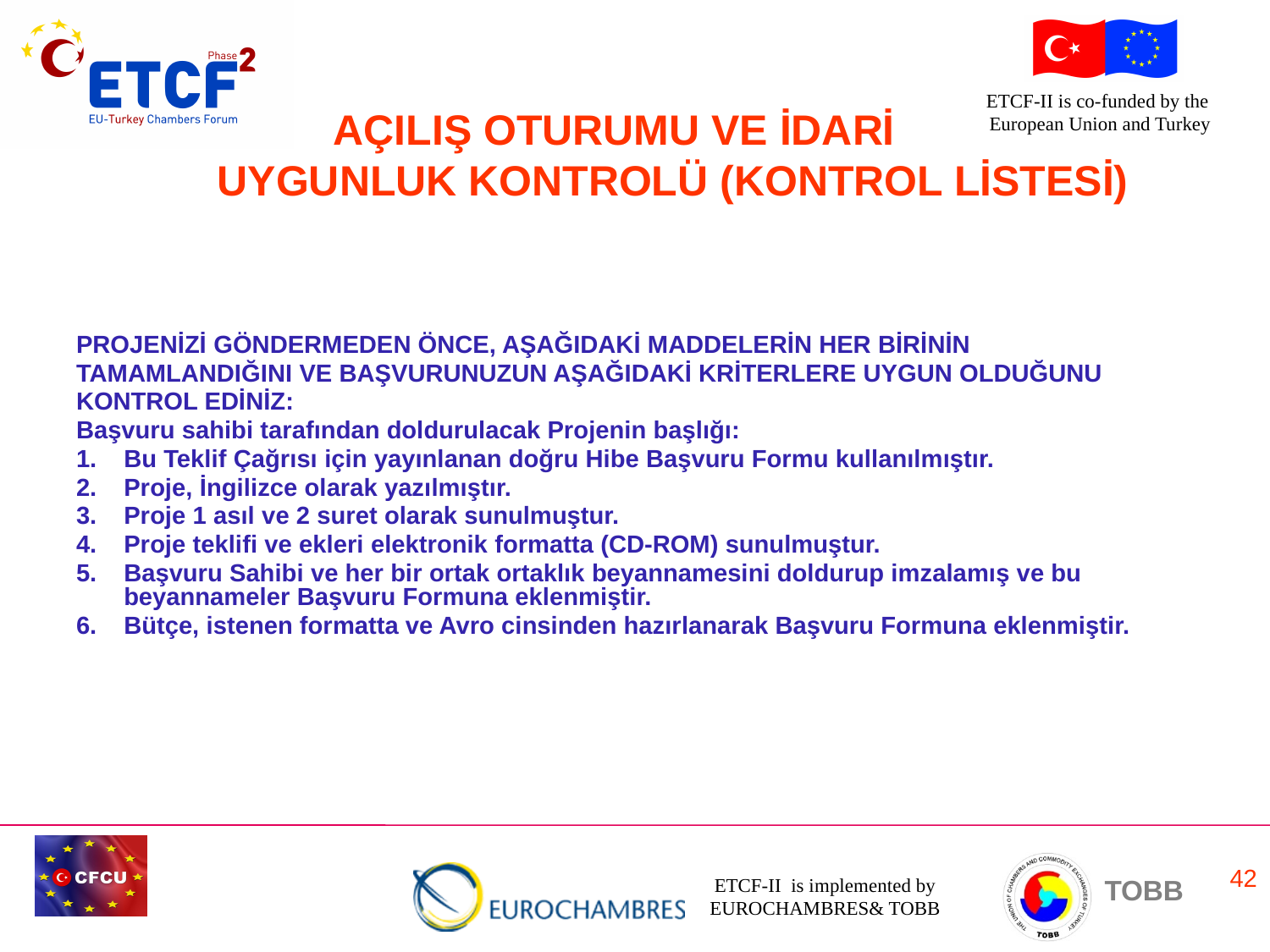

# AÇILIŞ OTURUMU VE İDARİ UYGUNLUK KONTROLÜ (KONTROL LİSTESİ)

PROJENİZİ GÖNDERMEDEN ÖNCE, AŞAĞIDAKİ MADDELERİN HER BİRİNİN
TAMAMLANDIĞINI VE BAŞVURUNUZUN AŞAĞIDAKİ KRİTERLERE UYGUN OLDUĞUNU
KONTROL EDİNİZ:
Başvuru sahibi tarafından doldurulacak Projenin başlığı:
Bu Teklif Çağrısı için yayınlanan doğru Hibe Başvuru Formu kullanılmıştır.
Proje, İngilizce olarak yazılmıştır.
Proje 1 asıl ve 2 suret olarak sunulmuştur.
Proje teklifi ve ekleri elektronik formatta (CD-ROM) sunulmuştur.
Başvuru Sahibi ve her bir ortak ortaklık beyannamesini doldurup imzalamış ve bu beyannameler Başvuru Formuna eklenmiştir.
Bütçe, istenen formatta ve Avro cinsinden hazırlanarak Başvuru Formuna eklenmiştir.

42